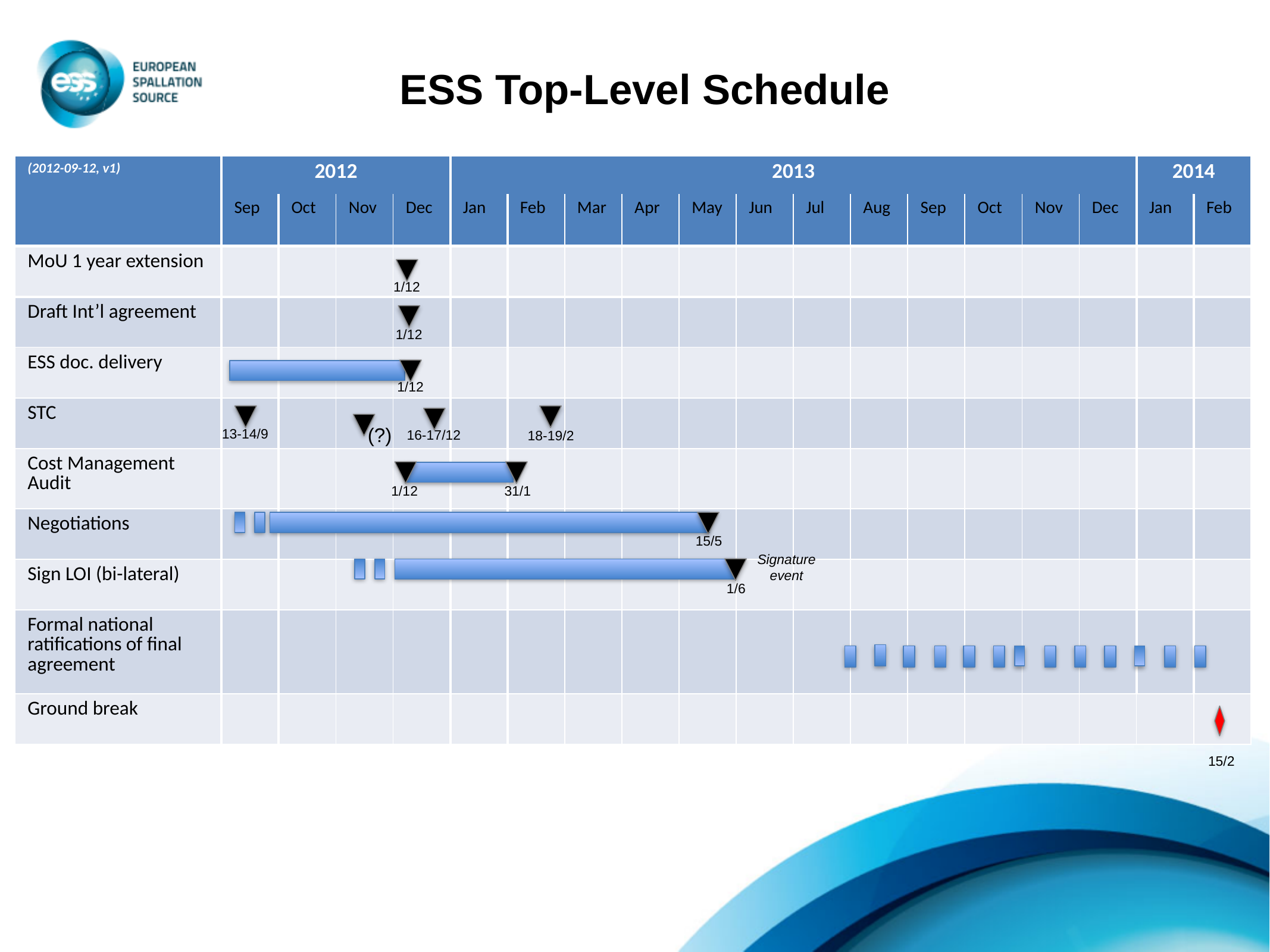

ESS Top-Level Schedule
| (2012-09-12, v1) | 2012 |  |  |  | 2013 |  |  |  |  |  |  |  |  |  |  |  | 2014 |  |
| --- | --- | --- | --- | --- | --- | --- | --- | --- | --- | --- | --- | --- | --- | --- | --- | --- | --- | --- |
|  | Sep | Oct | Nov | Dec | Jan | Feb | Mar | Apr | May | Jun | Jul | Aug | Sep | Oct | Nov | Dec | Jan | Feb |
| MoU 1 year extension |  |  |  |  |  |  |  |  |  |  |  |  |  |  |  |  |  |  |
| Draft Int’l agreement |  |  |  |  |  |  |  |  |  |  |  |  |  |  |  |  |  |  |
| ESS doc. delivery |  |  |  |  |  |  |  |  |  |  |  |  |  |  |  |  |  |  |
| STC |  |  |  |  |  |  |  |  |  |  |  |  |  |  |  |  |  |  |
| Cost Management Audit |  |  |  |  |  |  |  |  |  |  |  |  |  |  |  |  |  |  |
| Negotiations |  |  |  |  |  |  |  |  |  |  |  |  |  |  |  |  |  |  |
| Sign LOI (bi-lateral) |  |  |  |  |  |  |  |  |  |  |  |  |  |  |  |  |  |  |
| Formal national ratifications of final agreement |  |  |  |  |  |  |  |  |  |  |  |  |  |  |  |  |  |  |
| Ground break |  |  |  |  |  |  |  |  |  |  |  |  |  |  |  |  |  |  |

1/12

1/12

1/12

(?)
13-14/9
16-17/12
18-19/2

1/12
31/1

15/5
Signature event

1/6

15/2